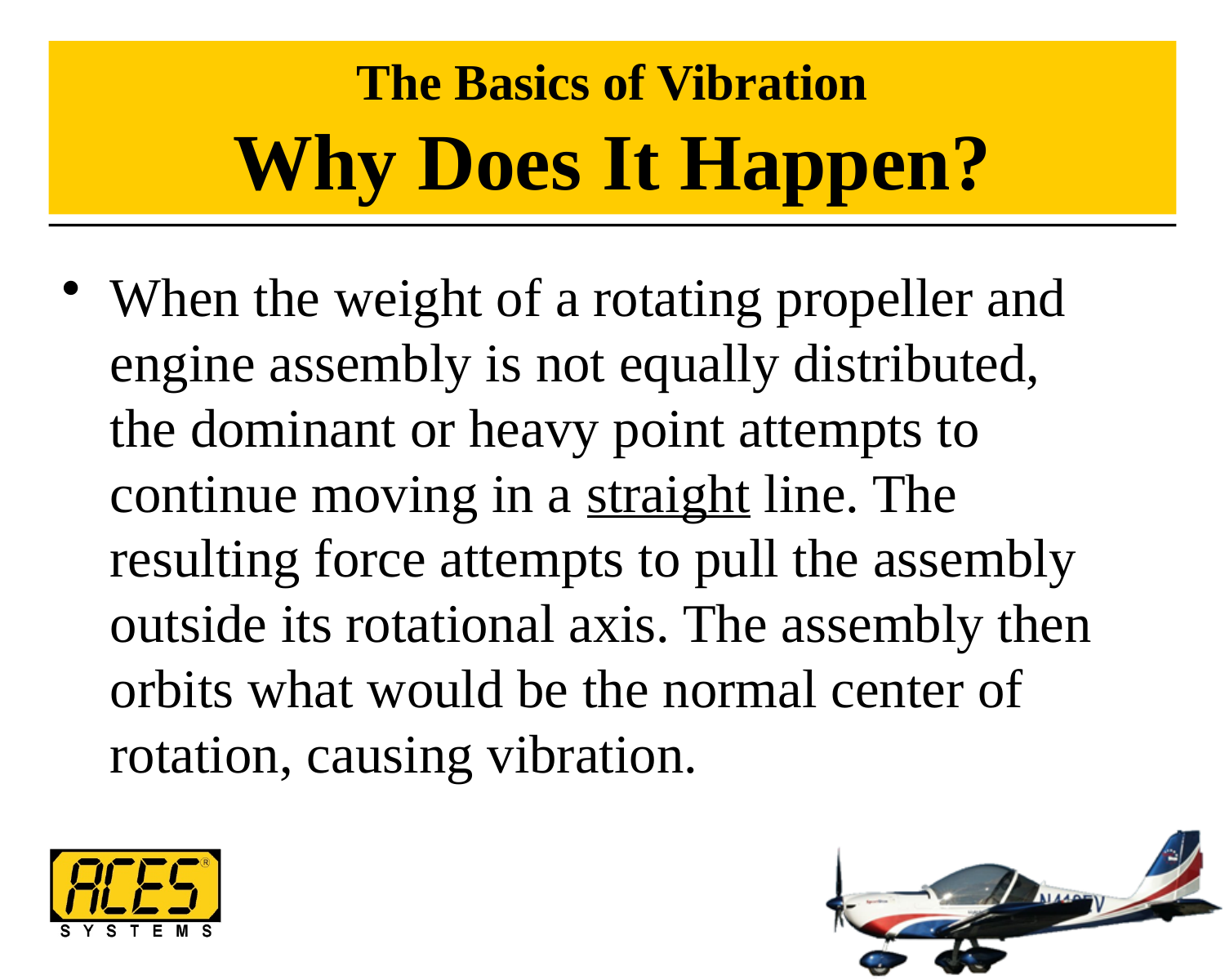

# The Basics of Vibration Why Does It Happen?
When the weight of a rotating propeller and engine assembly is not equally distributed, the dominant or heavy point attempts to continue moving in a straight line. The resulting force attempts to pull the assembly outside its rotational axis. The assembly then orbits what would be the normal center of rotation, causing vibration.